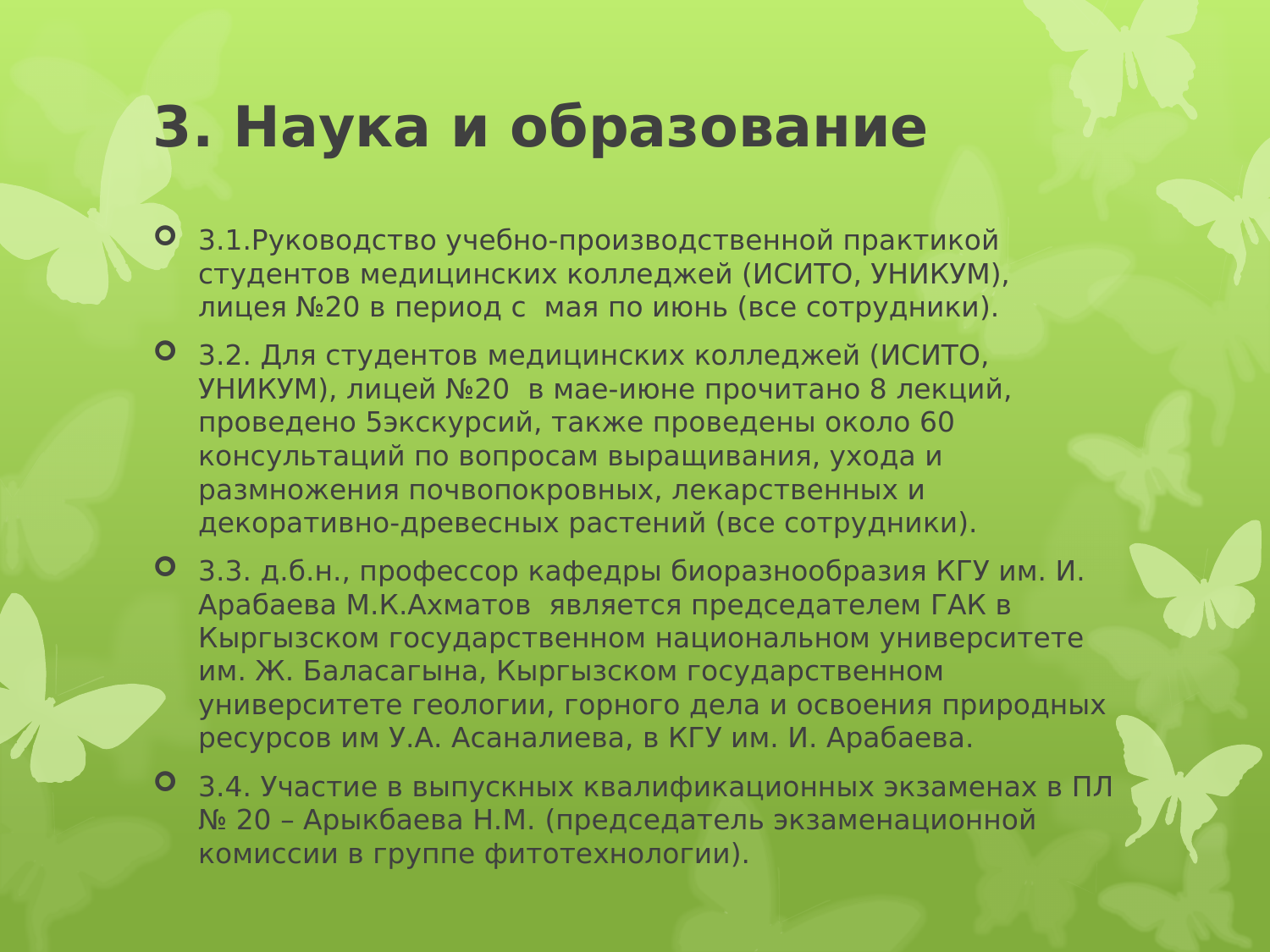

# 3. Наука и образование
3.1.Руководство учебно-производственной практикой студентов медицинских колледжей (ИСИТО, УНИКУМ),  лицея №20 в период с  мая по июнь (все сотрудники).
3.2. Для студентов медицинских колледжей (ИСИТО, УНИКУМ), лицей №20  в мае-июне прочитано 8 лекций, проведено 5экскурсий, также проведены около 60 консультаций по вопросам выращивания, ухода и размножения почвопокровных, лекарственных и декоративно-древесных растений (все сотрудники).
3.3. д.б.н., профессор кафедры биоразнообразия КГУ им. И. Арабаева М.К.Ахматов  является председателем ГАК в Кыргызском государственном национальном университете им. Ж. Баласагына, Кыргызском государственном университете геологии, горного дела и освоения природных ресурсов им У.А. Асаналиева, в КГУ им. И. Арабаева.
3.4. Участие в выпускных квалификационных экзаменах в ПЛ № 20 – Арыкбаева Н.М. (председатель экзаменационной комиссии в группе фитотехнологии).